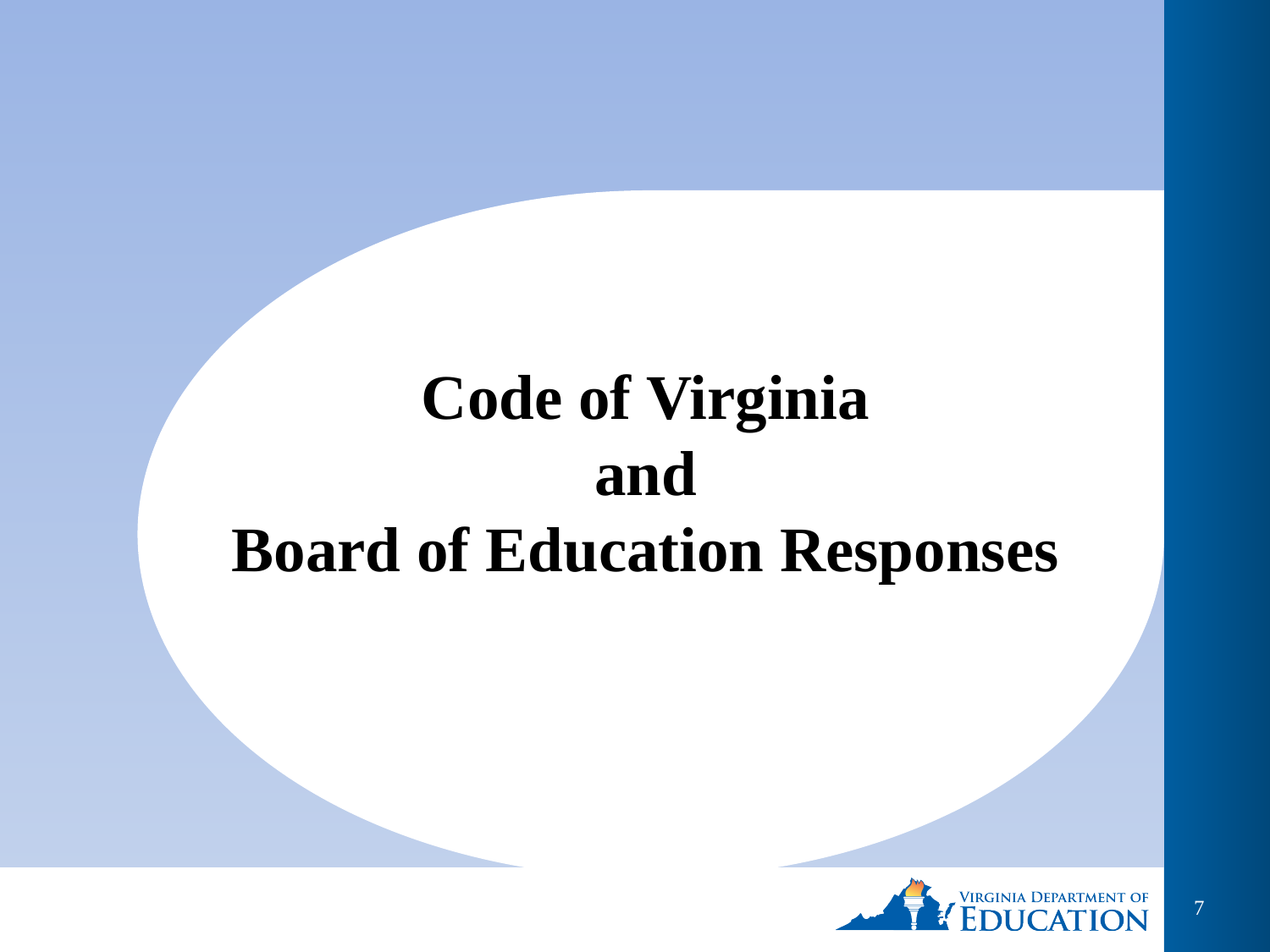

# Code of Virginia and Board of Education Responses
7